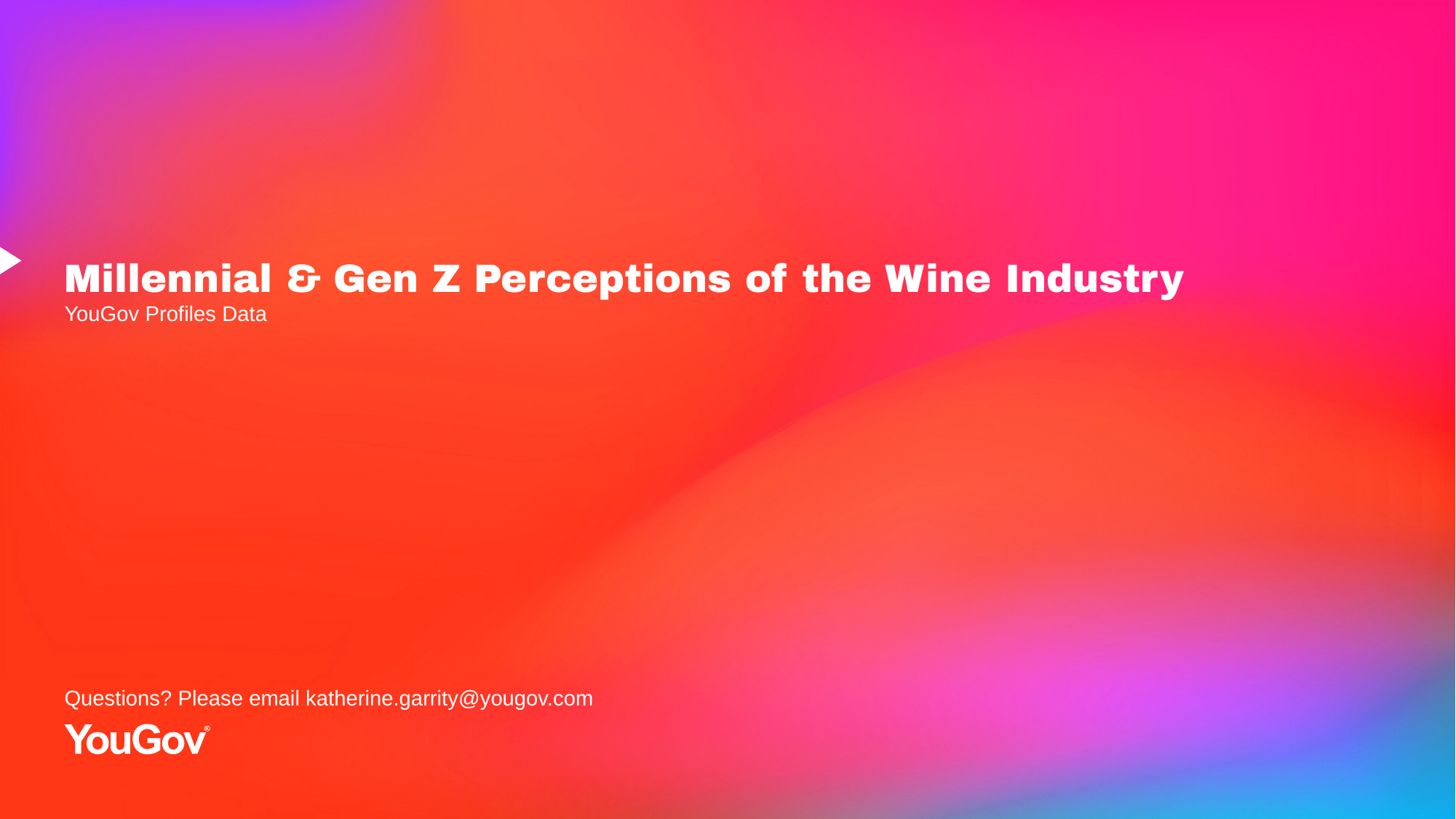

Millennial & Gen Z Perceptions of the Wine Industry
YouGov Profiles Data
Questions? Please email katherine.garrity@yougov.com
31 October 2023